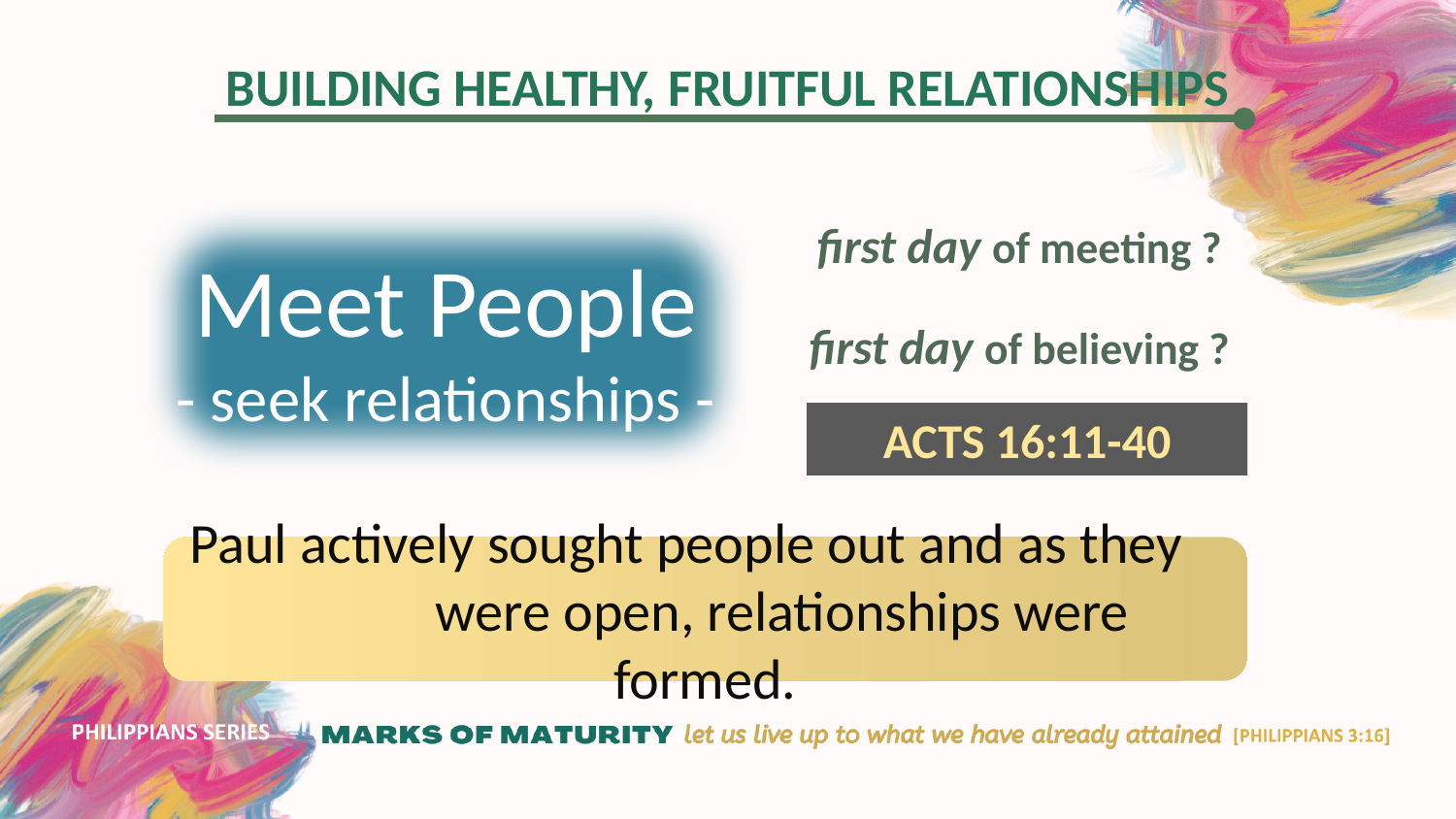

Meet People
- seek relationships -
first day of meeting ?
first day of believing ?
ACTS 16:11-40
Paul actively sought people out and as they                were open, relationships were formed.